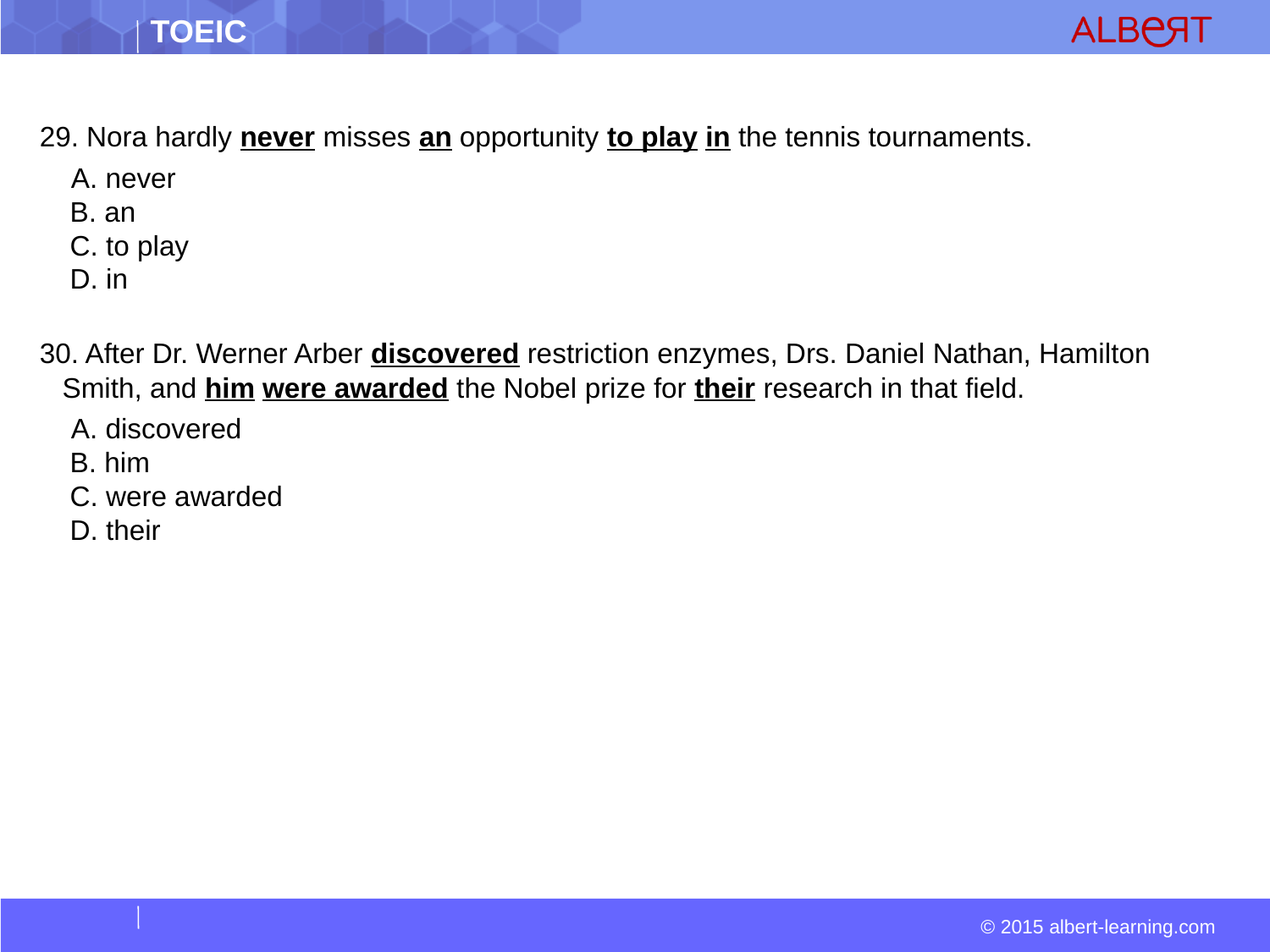

#
29. Nora hardly never misses an opportunity to play in the tennis tournaments.
    A. never  
 B. an  
 C. to play  
 D. in
30. After Dr. Werner Arber discovered restriction enzymes, Drs. Daniel Nathan, Hamilton Smith, and him were awarded the Nobel prize for their research in that field.
    A. discovered  
 B. him  
 C. were awarded  
 D. their